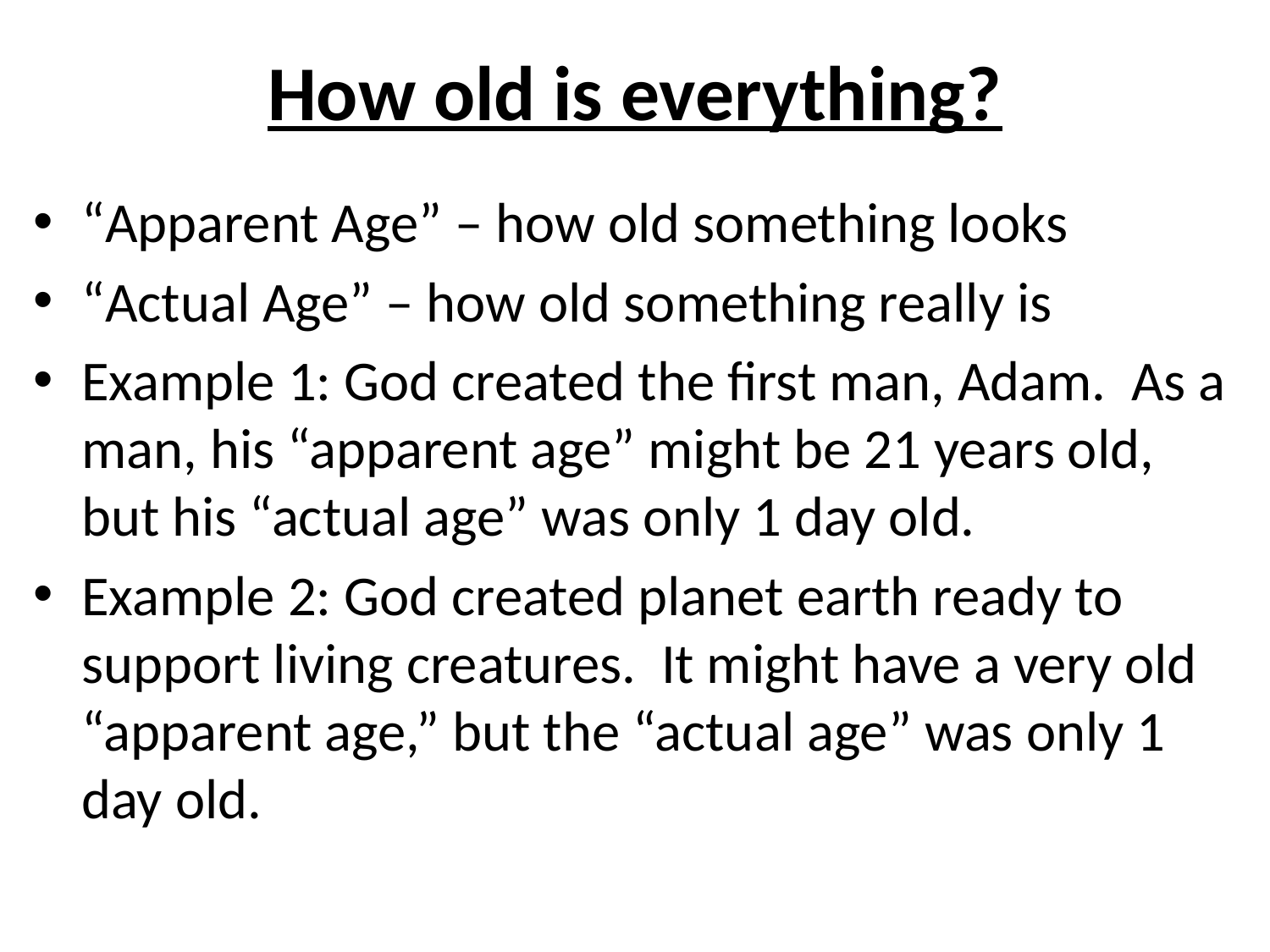

# How old is everything?
“Apparent Age” – how old something looks
“Actual Age” – how old something really is
Example 1: God created the first man, Adam.  As a man, his “apparent age” might be 21 years old, but his “actual age” was only 1 day old.
Example 2: God created planet earth ready to support living creatures.  It might have a very old “apparent age,” but the “actual age” was only 1 day old.